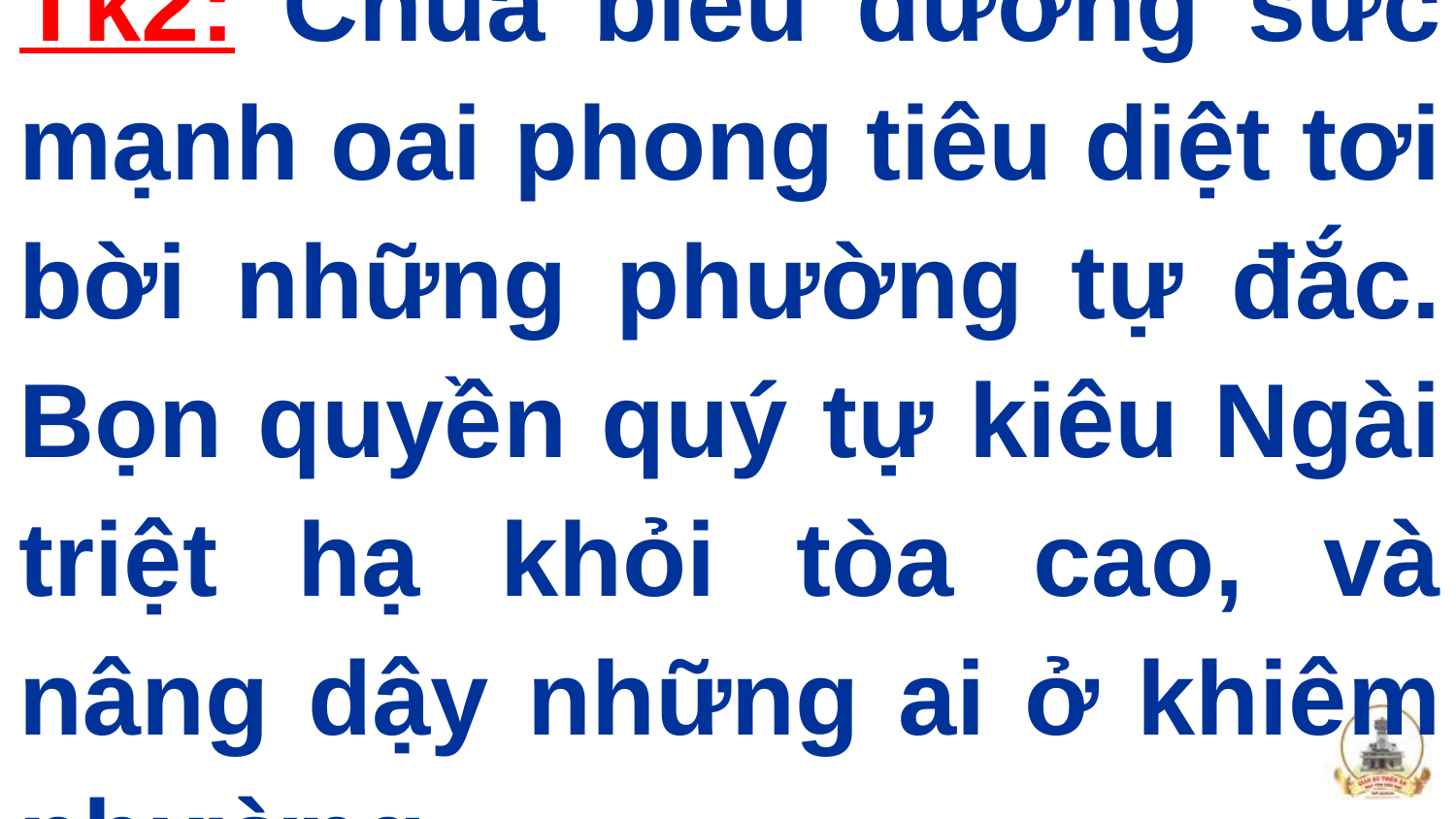

Tk2: Chúa biểu dương sức mạnh oai phong tiêu diệt tơi bời những phường tự đắc. Bọn quyền quý tự kiêu Ngài triệt hạ khỏi tòa cao, và nâng dậy những ai ở khiêm nhường.